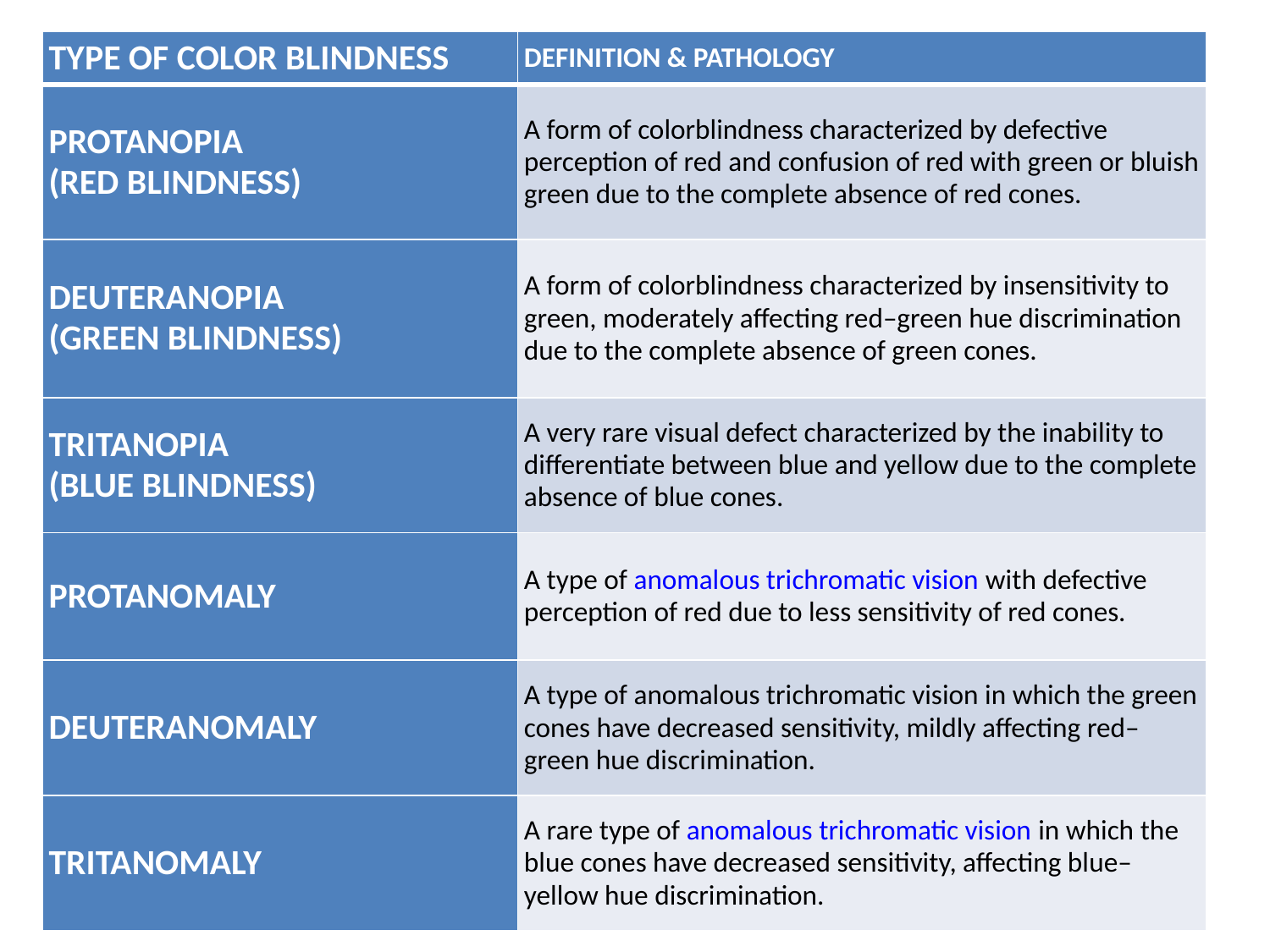

| TYPE OF COLOR BLINDNESS | DEFINITION & PATHOLOGY |
| --- | --- |
| PROTANOPIA (RED BLINDNESS) | A form of colorblindness characterized by defective perception of red and confusion of red with green or bluish green due to the complete absence of red cones. |
| DEUTERANOPIA (GREEN BLINDNESS) | A form of colorblindness characterized by insensitivity to green, moderately affecting red–green hue discrimination due to the complete absence of green cones. |
| TRITANOPIA (BLUE BLINDNESS) | A very rare visual defect characterized by the inability to differentiate between blue and yellow due to the complete absence of blue cones. |
| PROTANOMALY | A type of anomalous trichromatic vision with defective perception of red due to less sensitivity of red cones. |
| DEUTERANOMALY | A type of anomalous trichromatic vision in which the green cones have decreased sensitivity, mildly affecting red–green hue discrimination. |
| TRITANOMALY | A rare type of anomalous trichromatic vision in which the blue cones have decreased sensitivity, affecting blue–yellow hue discrimination. |